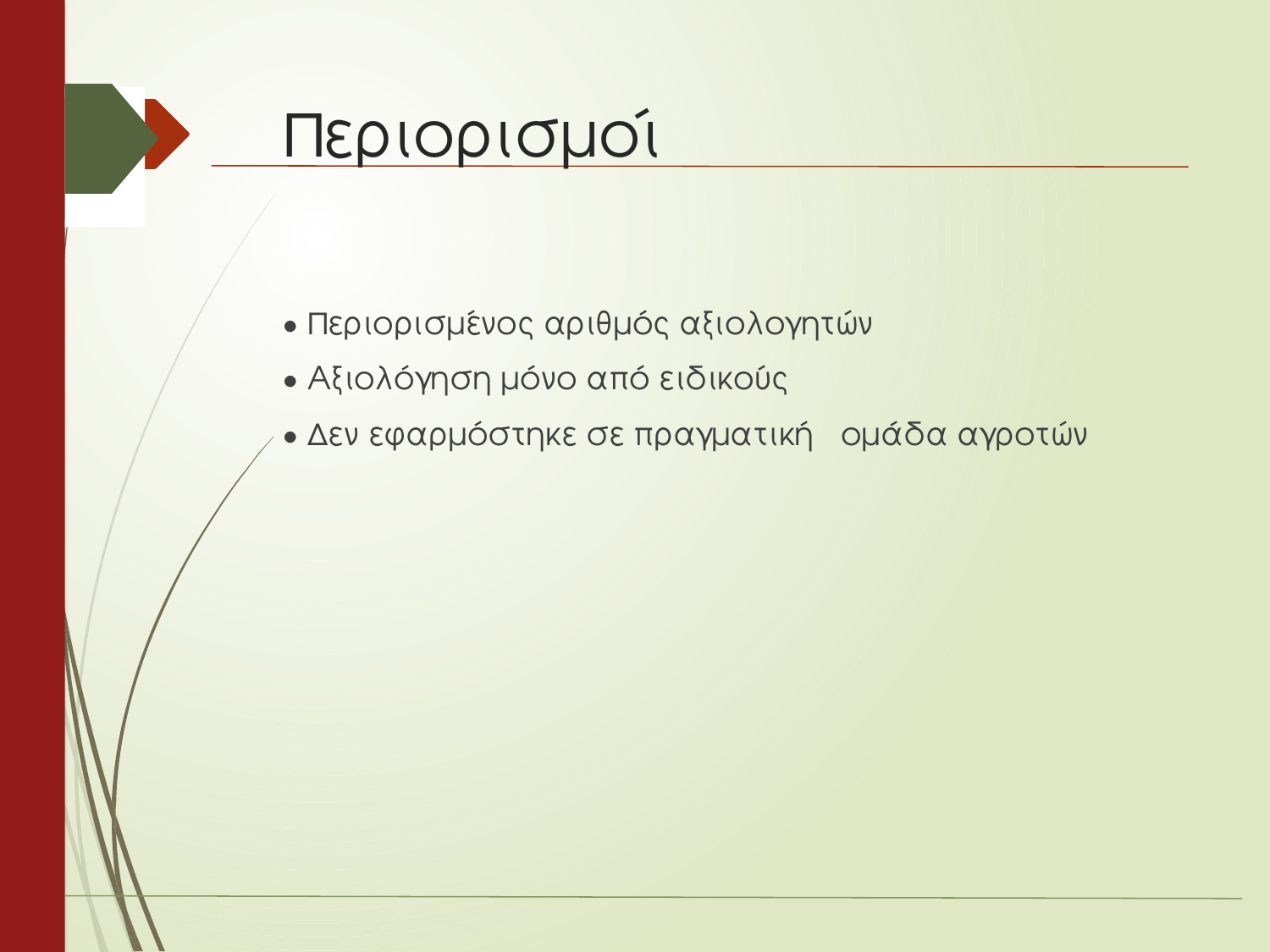

# Περιορισμοί
• Περιορισμένος αριθμός αξιολογητών
• Αξιολόγηση μόνο από ειδικούς
• Δεν εφαρμόστηκε σε πραγματική   ομάδα αγροτών